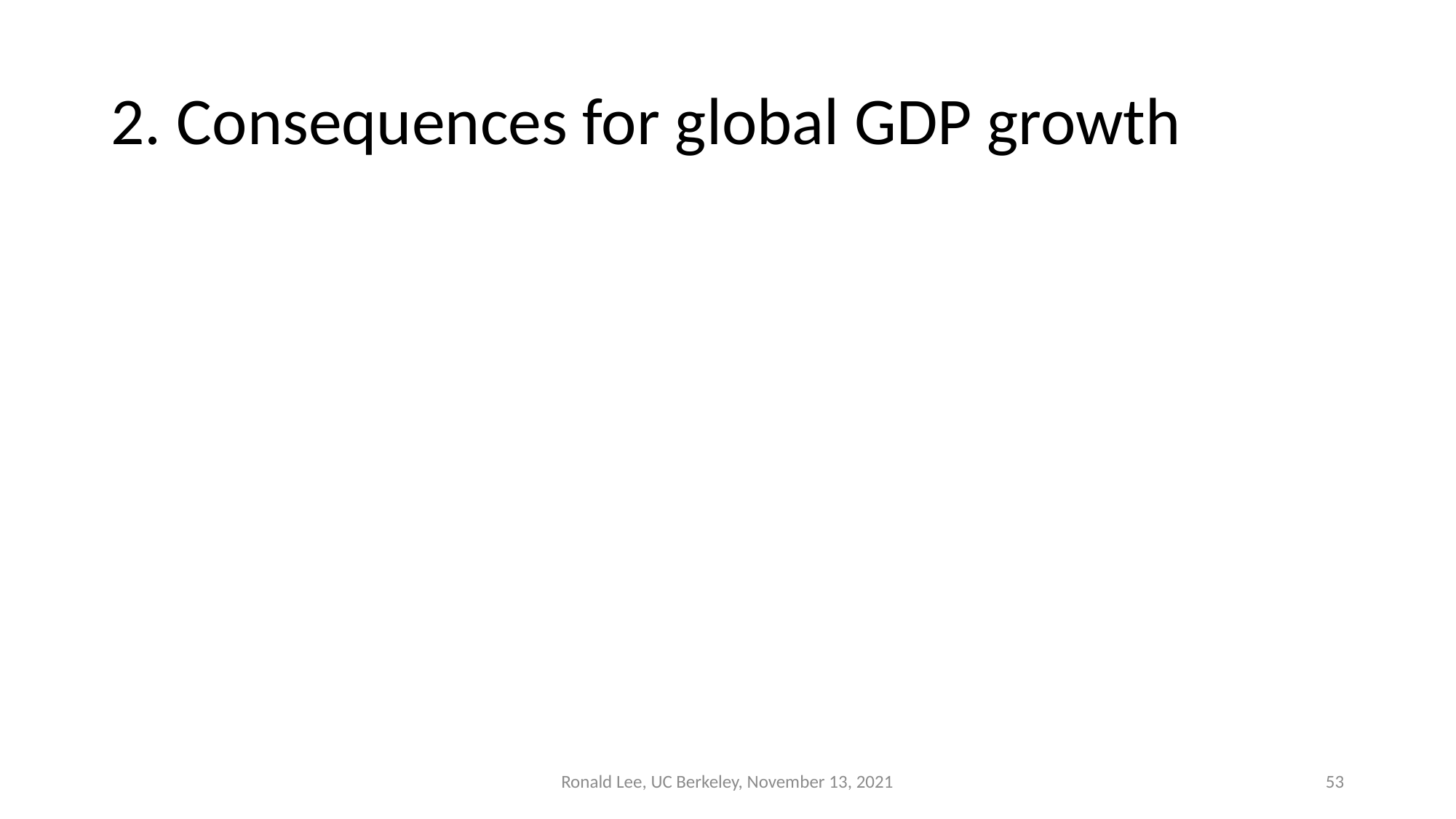

# 2. Consequences for global GDP growth

Ronald Lee, UC Berkeley, November 13, 2021
53